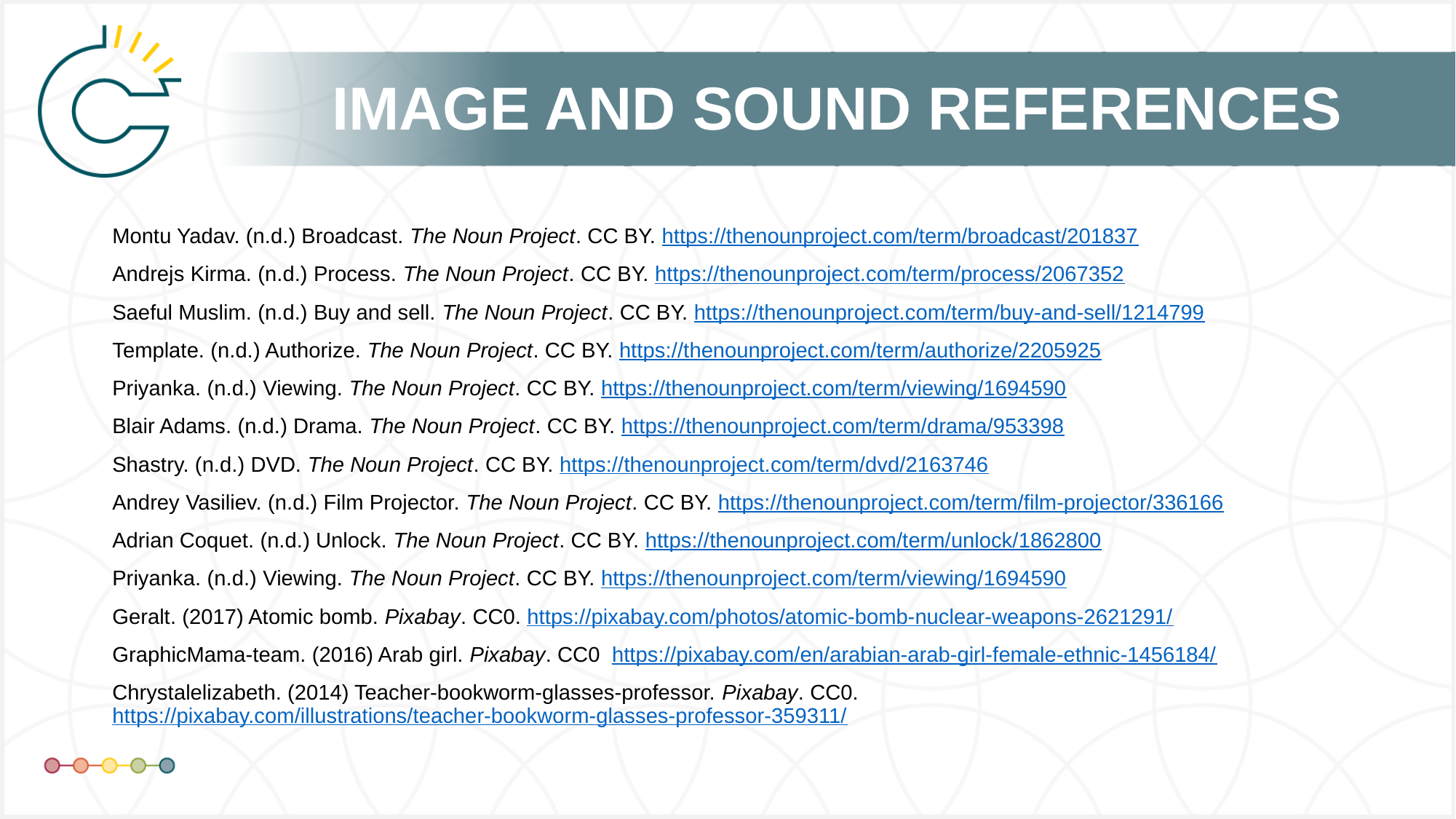

Montu Yadav. (n.d.) Broadcast. The Noun Project. CC BY. https://thenounproject.com/term/broadcast/201837
Andrejs Kirma. (n.d.) Process. The Noun Project. CC BY. https://thenounproject.com/term/process/2067352
Saeful Muslim. (n.d.) Buy and sell. The Noun Project. CC BY. https://thenounproject.com/term/buy-and-sell/1214799
Template. (n.d.) Authorize. The Noun Project. CC BY. https://thenounproject.com/term/authorize/2205925
Priyanka. (n.d.) Viewing. The Noun Project. CC BY. https://thenounproject.com/term/viewing/1694590
Blair Adams. (n.d.) Drama. The Noun Project. CC BY. https://thenounproject.com/term/drama/953398
Shastry. (n.d.) DVD. The Noun Project. CC BY. https://thenounproject.com/term/dvd/2163746
Andrey Vasiliev. (n.d.) Film Projector. The Noun Project. CC BY. https://thenounproject.com/term/film-projector/336166
Adrian Coquet. (n.d.) Unlock. The Noun Project. CC BY. https://thenounproject.com/term/unlock/1862800
Priyanka. (n.d.) Viewing. The Noun Project. CC BY. https://thenounproject.com/term/viewing/1694590
Geralt. (2017) Atomic bomb. Pixabay. CC0. https://pixabay.com/photos/atomic-bomb-nuclear-weapons-2621291/
GraphicMama-team. (2016) Arab girl. Pixabay. CC0  https://pixabay.com/en/arabian-arab-girl-female-ethnic-1456184/
Chrystalelizabeth. (2014) Teacher-bookworm-glasses-professor. Pixabay. CC0. https://pixabay.com/illustrations/teacher-bookworm-glasses-professor-359311/